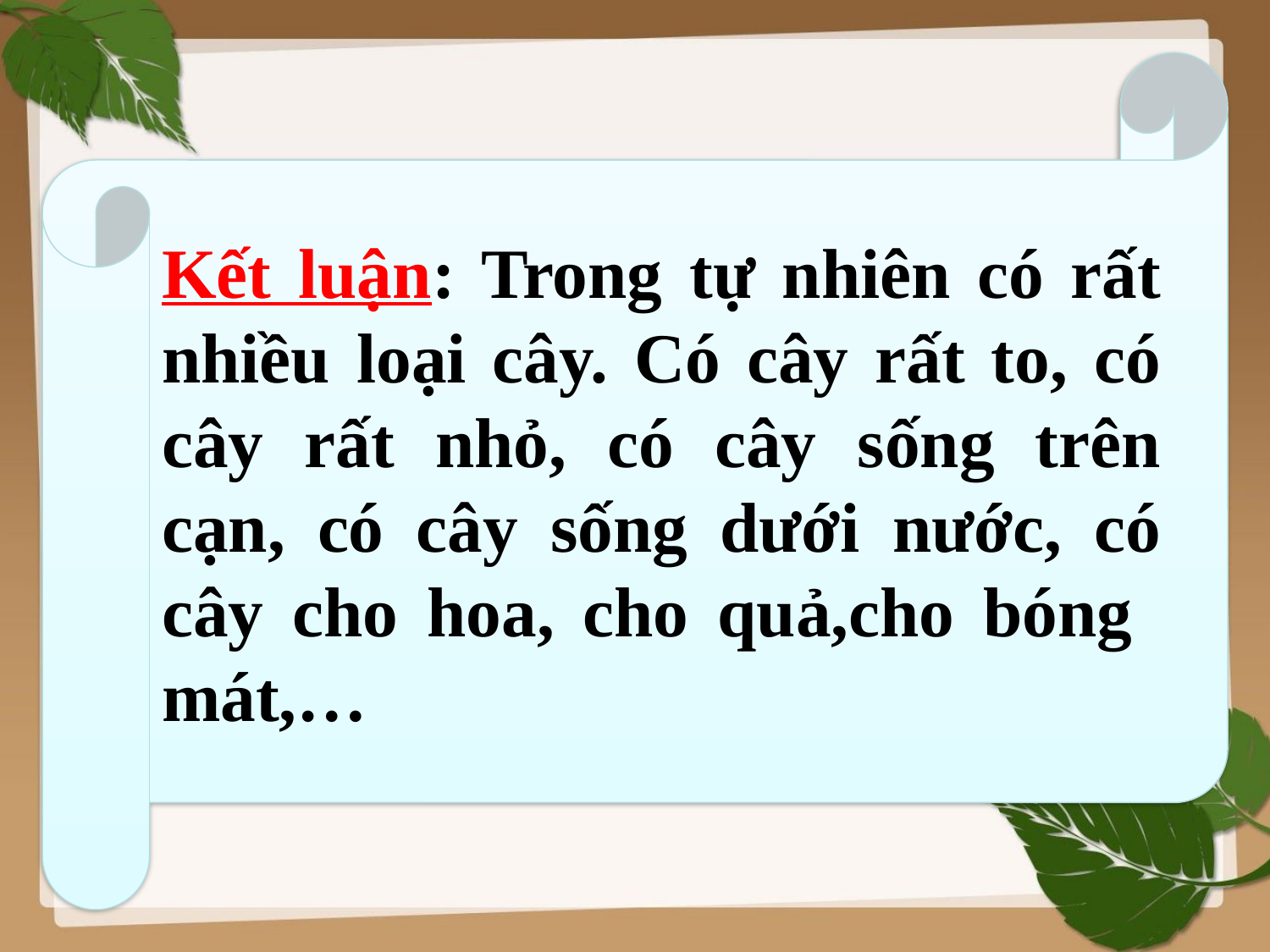

Kết luận: Trong tự nhiên có rất nhiều loại cây. Có cây rất to, có cây rất nhỏ, có cây sống trên cạn, có cây sống dưới nước, có cây cho hoa, cho quả,cho bóng  mát,…